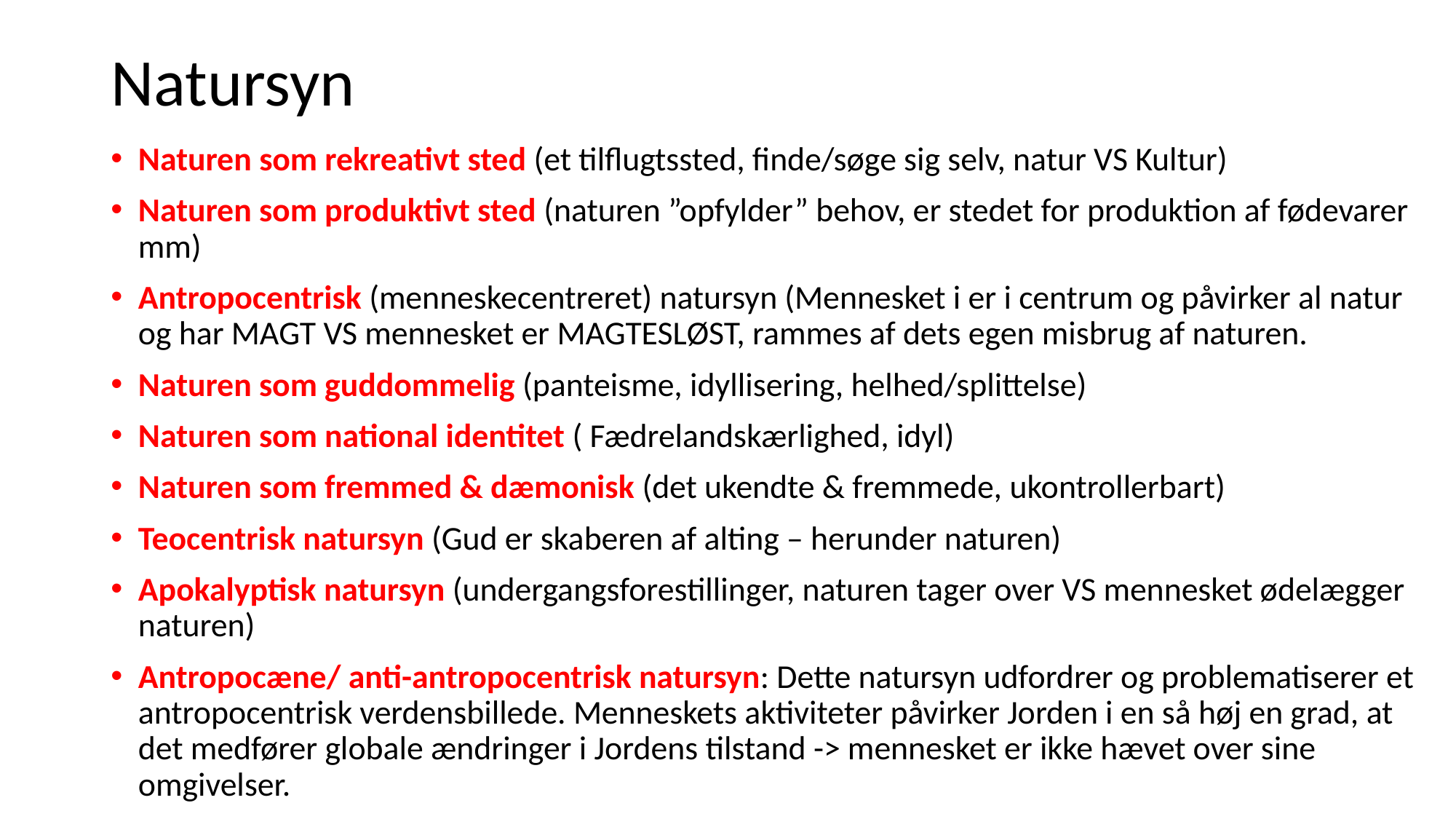

# Natursyn
Naturen som rekreativt sted (et tilflugtssted, finde/søge sig selv, natur VS Kultur)
Naturen som produktivt sted (naturen ”opfylder” behov, er stedet for produktion af fødevarer mm)
Antropocentrisk (menneskecentreret) natursyn (Mennesket i er i centrum og påvirker al natur og har MAGT VS mennesket er MAGTESLØST, rammes af dets egen misbrug af naturen.
Naturen som guddommelig (panteisme, idyllisering, helhed/splittelse)
Naturen som national identitet ( Fædrelandskærlighed, idyl)
Naturen som fremmed & dæmonisk (det ukendte & fremmede, ukontrollerbart)
Teocentrisk natursyn (Gud er skaberen af alting – herunder naturen)
Apokalyptisk natursyn (undergangsforestillinger, naturen tager over VS mennesket ødelægger naturen)
Antropocæne/ anti-antropocentrisk natursyn: Dette natursyn udfordrer og problematiserer et antropocentrisk verdensbillede. Menneskets aktiviteter påvirker Jorden i en så høj en grad, at det medfører globale ændringer i Jordens tilstand -> mennesket er ikke hævet over sine omgivelser.